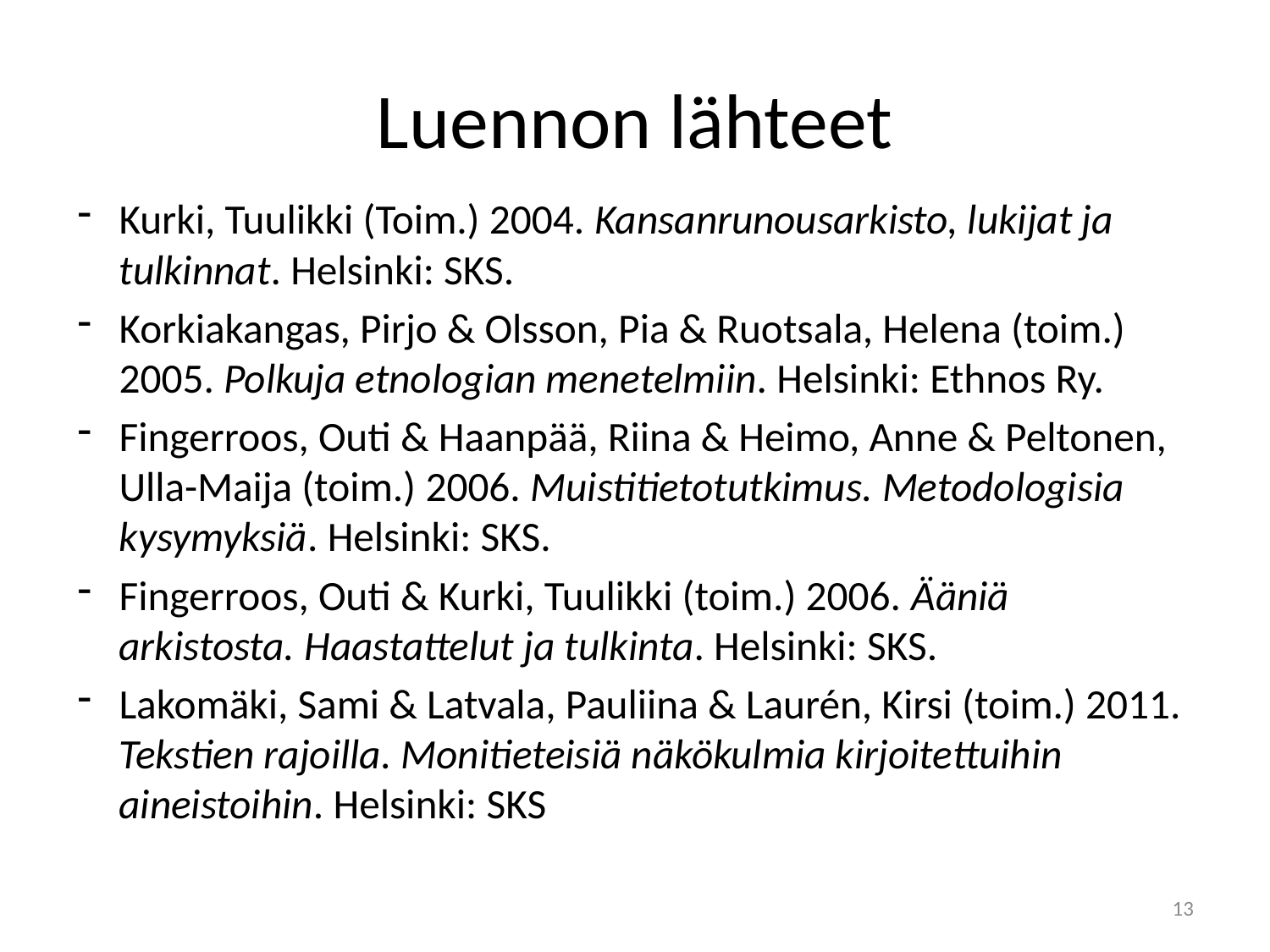

# Luennon lähteet
Kurki, Tuulikki (Toim.) 2004. Kansanrunousarkisto, lukijat ja tulkinnat. Helsinki: SKS.
Korkiakangas, Pirjo & Olsson, Pia & Ruotsala, Helena (toim.) 2005. Polkuja etnologian menetelmiin. Helsinki: Ethnos Ry.
Fingerroos, Outi & Haanpää, Riina & Heimo, Anne & Peltonen, Ulla-Maija (toim.) 2006. Muistitietotutkimus. Metodologisia kysymyksiä. Helsinki: SKS.
Fingerroos, Outi & Kurki, Tuulikki (toim.) 2006. Ääniä arkistosta. Haastattelut ja tulkinta. Helsinki: SKS.
Lakomäki, Sami & Latvala, Pauliina & Laurén, Kirsi (toim.) 2011. Tekstien rajoilla. Monitieteisiä näkökulmia kirjoitettuihin aineistoihin. Helsinki: SKS

13